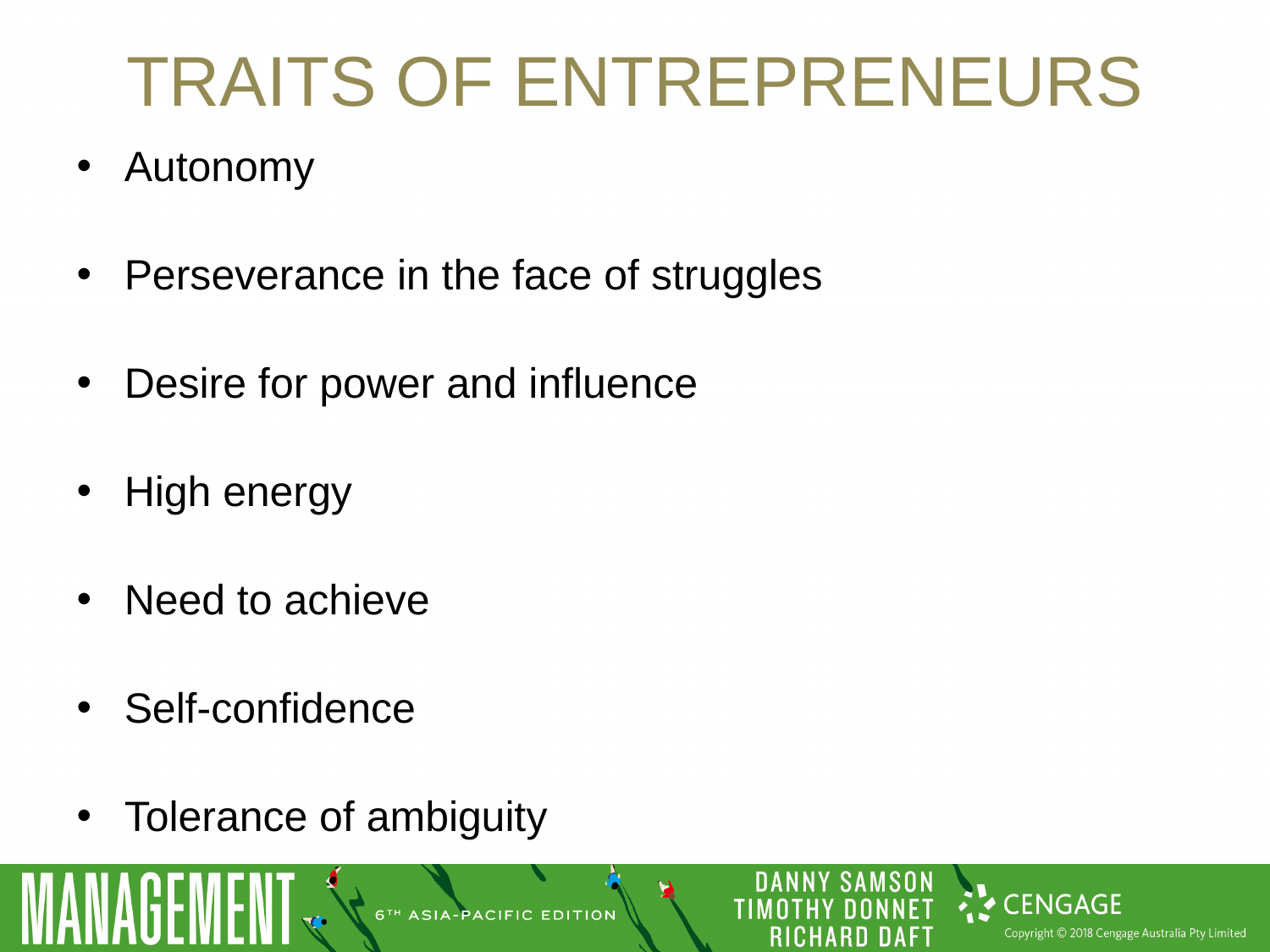

# Traits of entrepreneurs
Autonomy

Perseverance in the face of struggles

Desire for power and influence

High energy

Need to achieve

Self-confidence

Tolerance of ambiguity